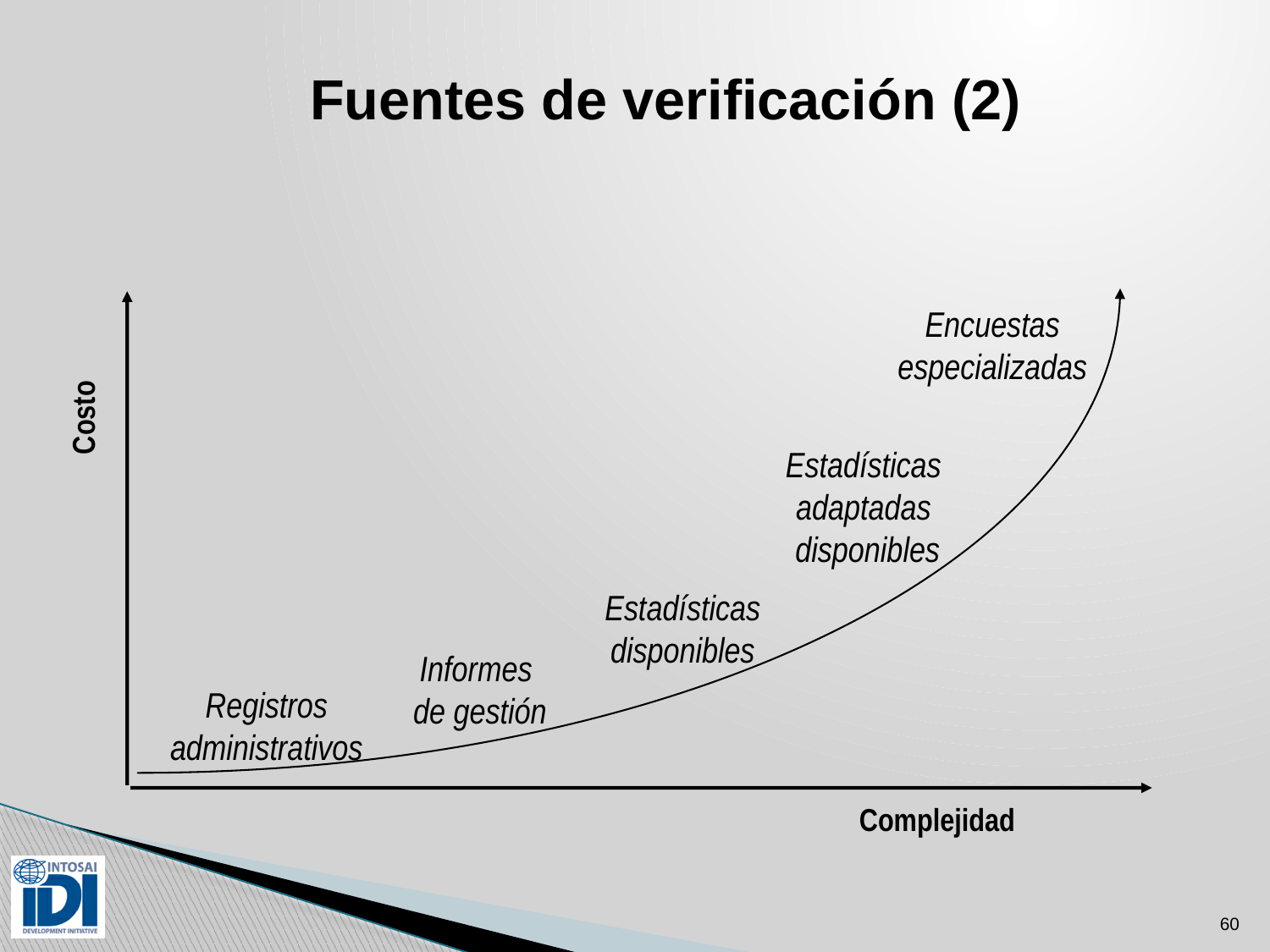

# Fuentes de verificación (2)

Encuestas
especializadas
Costo
Estadísticas
adaptadas
 disponibles

Estadísticas
disponibles
Informes
de gestión
Registros
administrativos

Complejidad
60